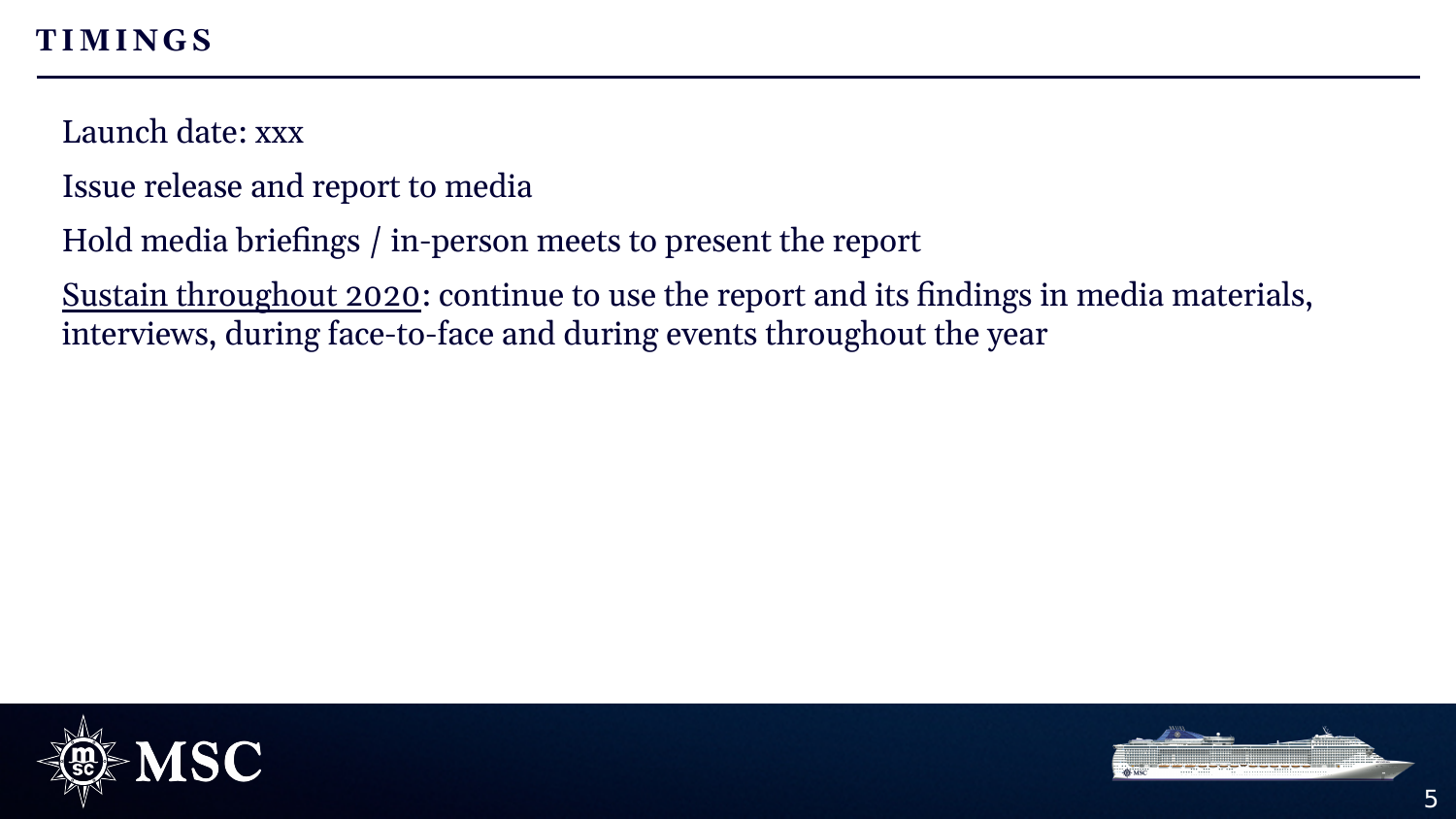

timings
Launch date: xxx
Issue release and report to media
Hold media briefings / in-person meets to present the report
Sustain throughout 2020: continue to use the report and its findings in media materials, interviews, during face-to-face and during events throughout the year